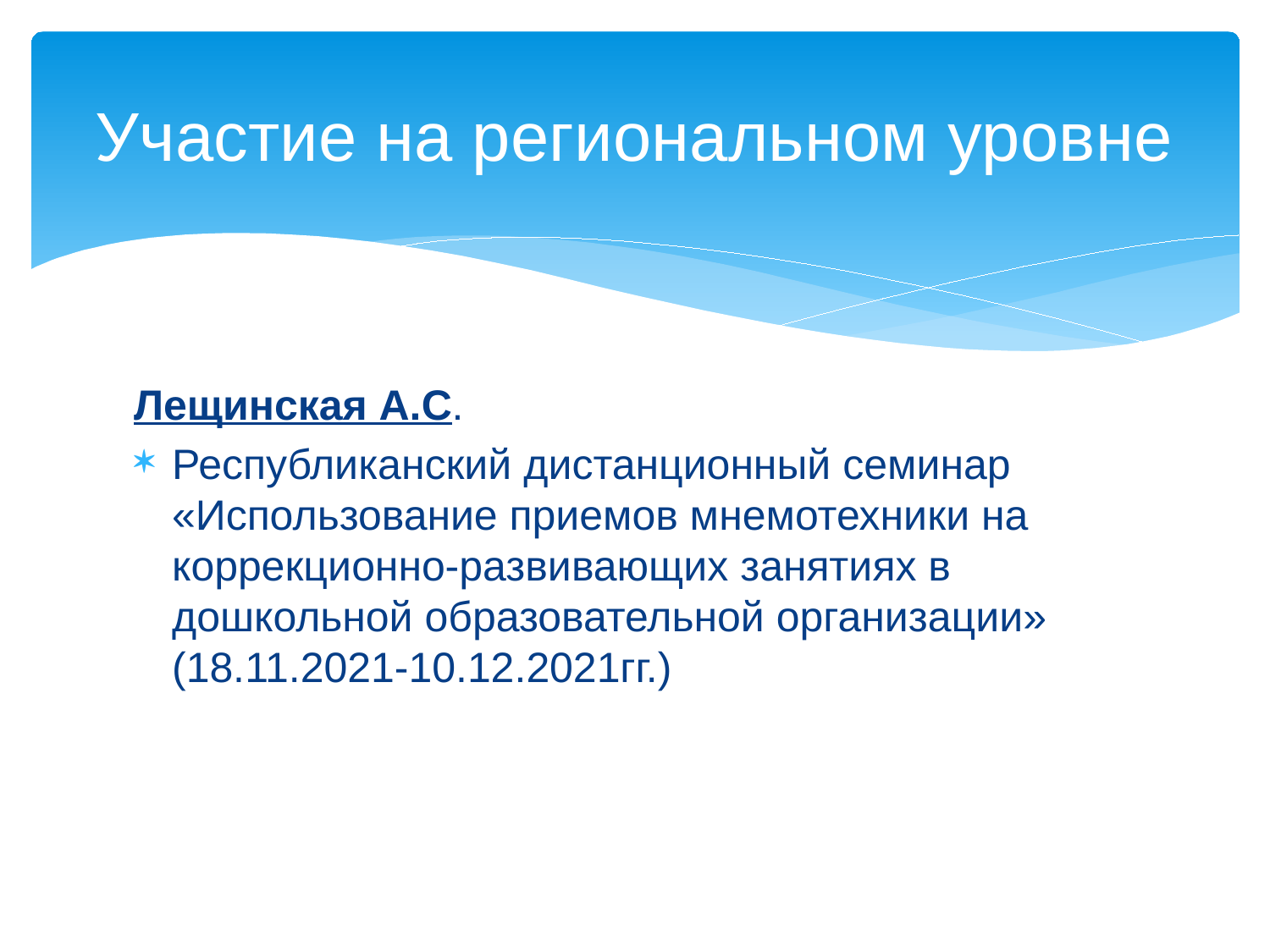

# Участие на региональном уровне
Лещинская А.С.
Республиканский дистанционный семинар «Использование приемов мнемотехники на коррекционно-развивающих занятиях в дошкольной образовательной организации» (18.11.2021-10.12.2021гг.)